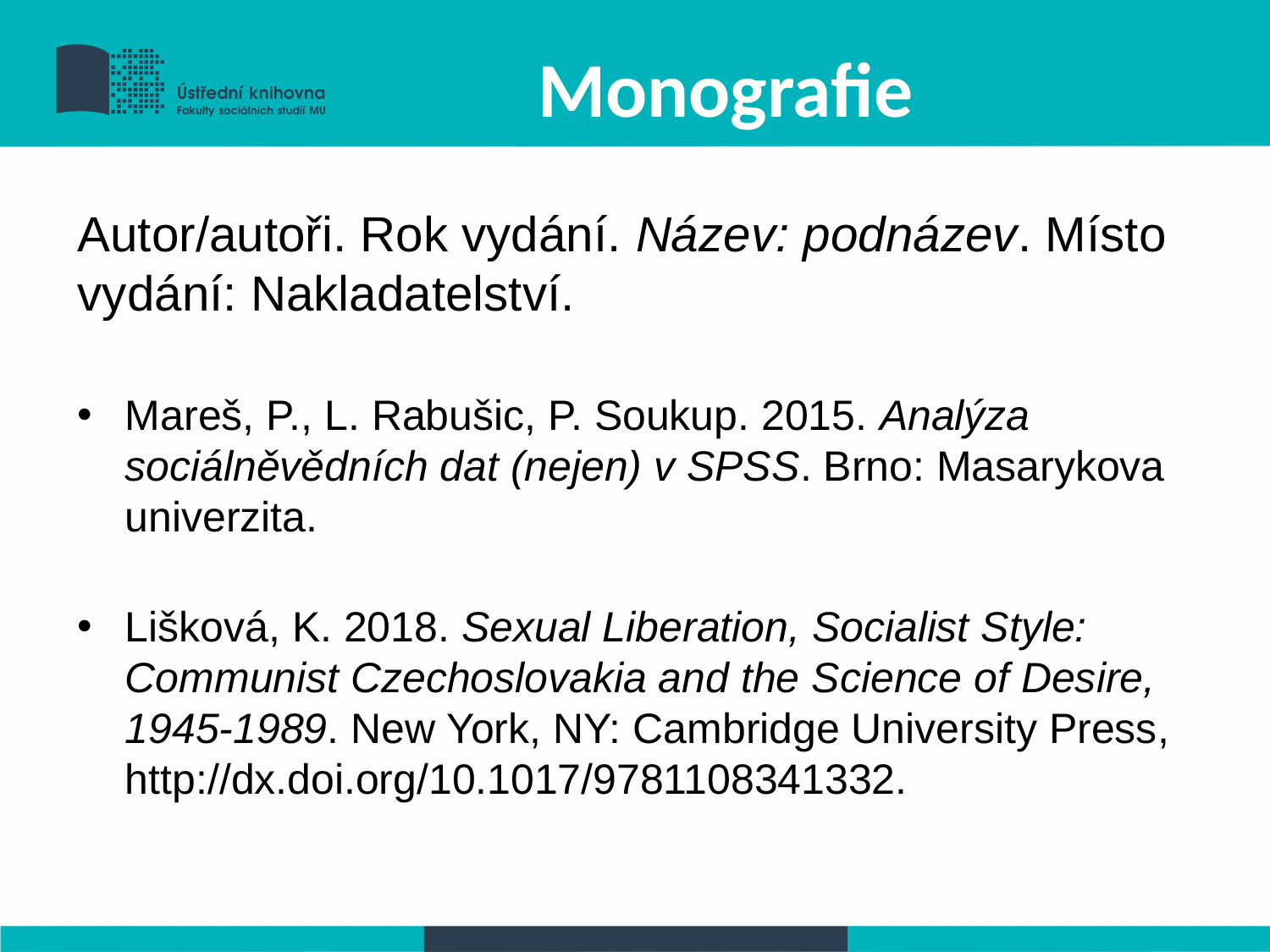

# Monografie
Autor/autoři. Rok vydání. Název: podnázev. Místo vydání: Nakladatelství.

Mareš, P., L. Rabušic, P. Soukup. 2015. Analýza sociálněvědních dat (nejen) v SPSS. Brno: Masarykova univerzita.
Lišková, K. 2018. Sexual Liberation, Socialist Style: Communist Czechoslovakia and the Science of Desire, 1945-1989. New York, NY: Cambridge University Press, http://dx.doi.org/10.1017/9781108341332.